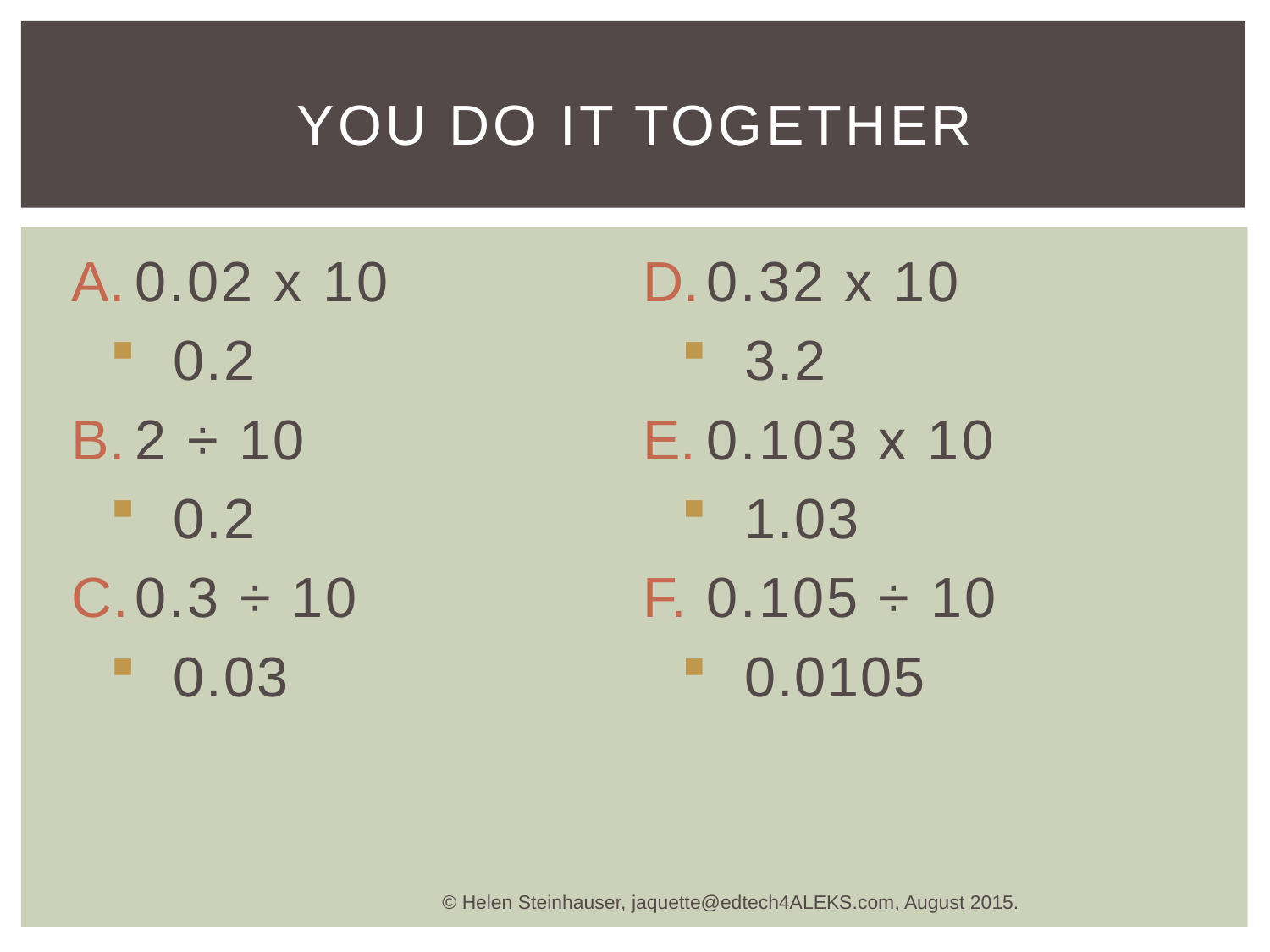

# You do it together
0.02 x 10
0.2
2 ÷ 10
0.2
0.3 ÷ 10
0.03

0.32 x 10
3.2
0.103 x 10
1.03
0.105 ÷ 10
0.0105

© Helen Steinhauser, jaquette@edtech4ALEKS.com, August 2015.